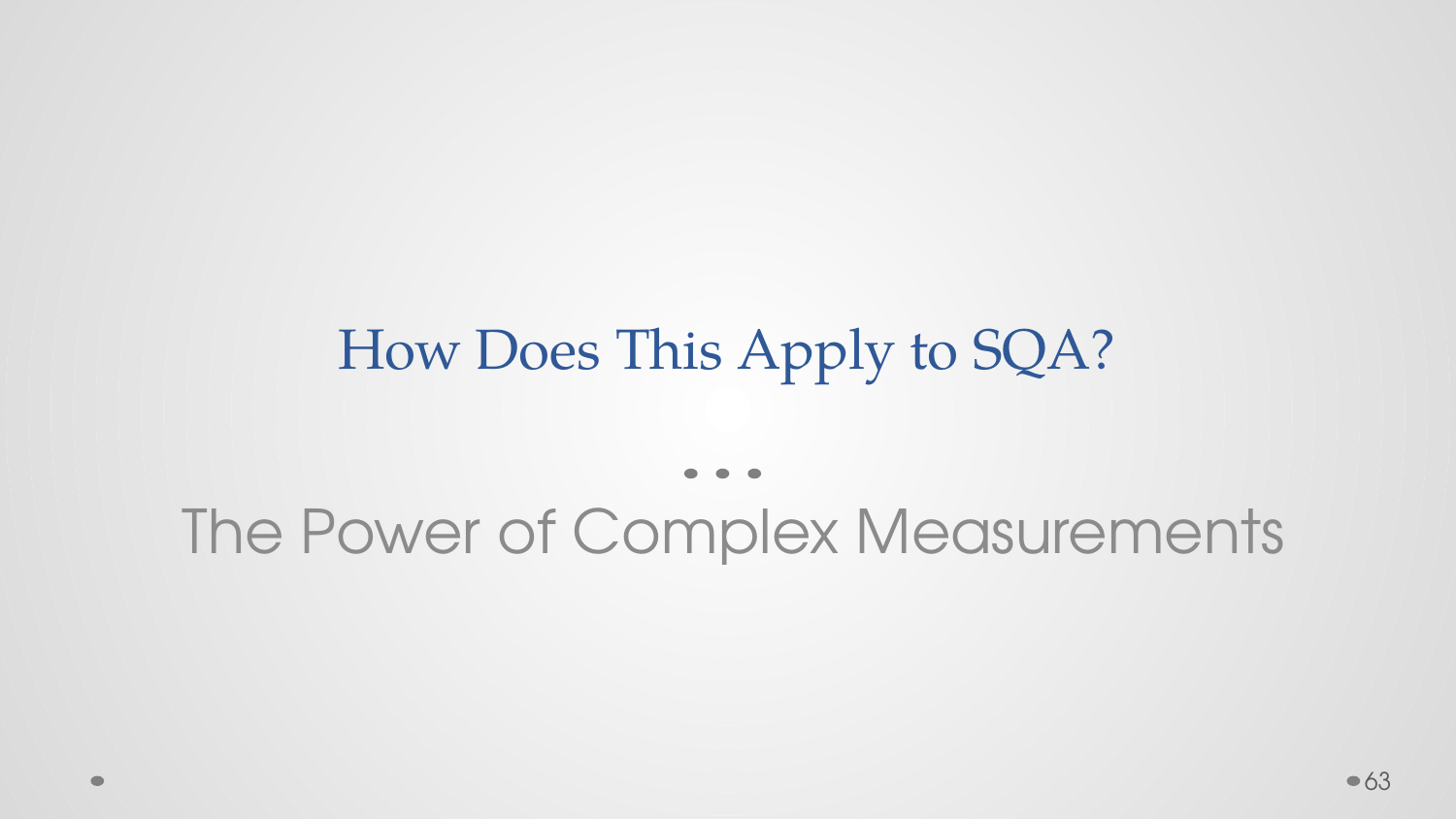

# How Does This Apply to SQA?
The Power of Complex Measurements
63